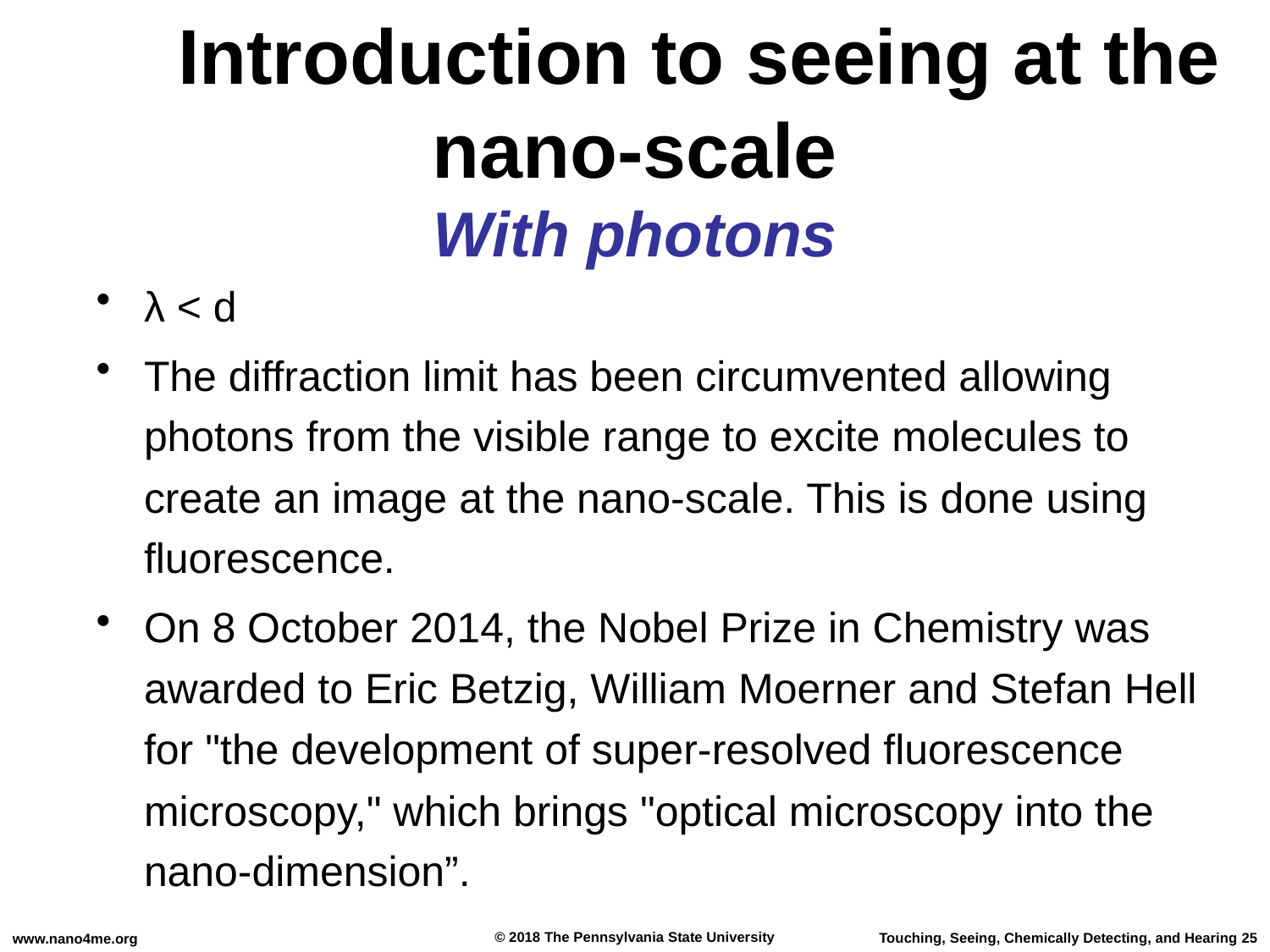

Introduction to seeing at the nano-scale
With photons

#
λ < d
The diffraction limit has been circumvented allowing photons from the visible range to excite molecules to create an image at the nano-scale. This is done using fluorescence.
On 8 October 2014, the Nobel Prize in Chemistry was awarded to Eric Betzig, William Moerner and Stefan Hell for "the development of super-resolved fluorescence microscopy," which brings "optical microscopy into the nano-dimension”.